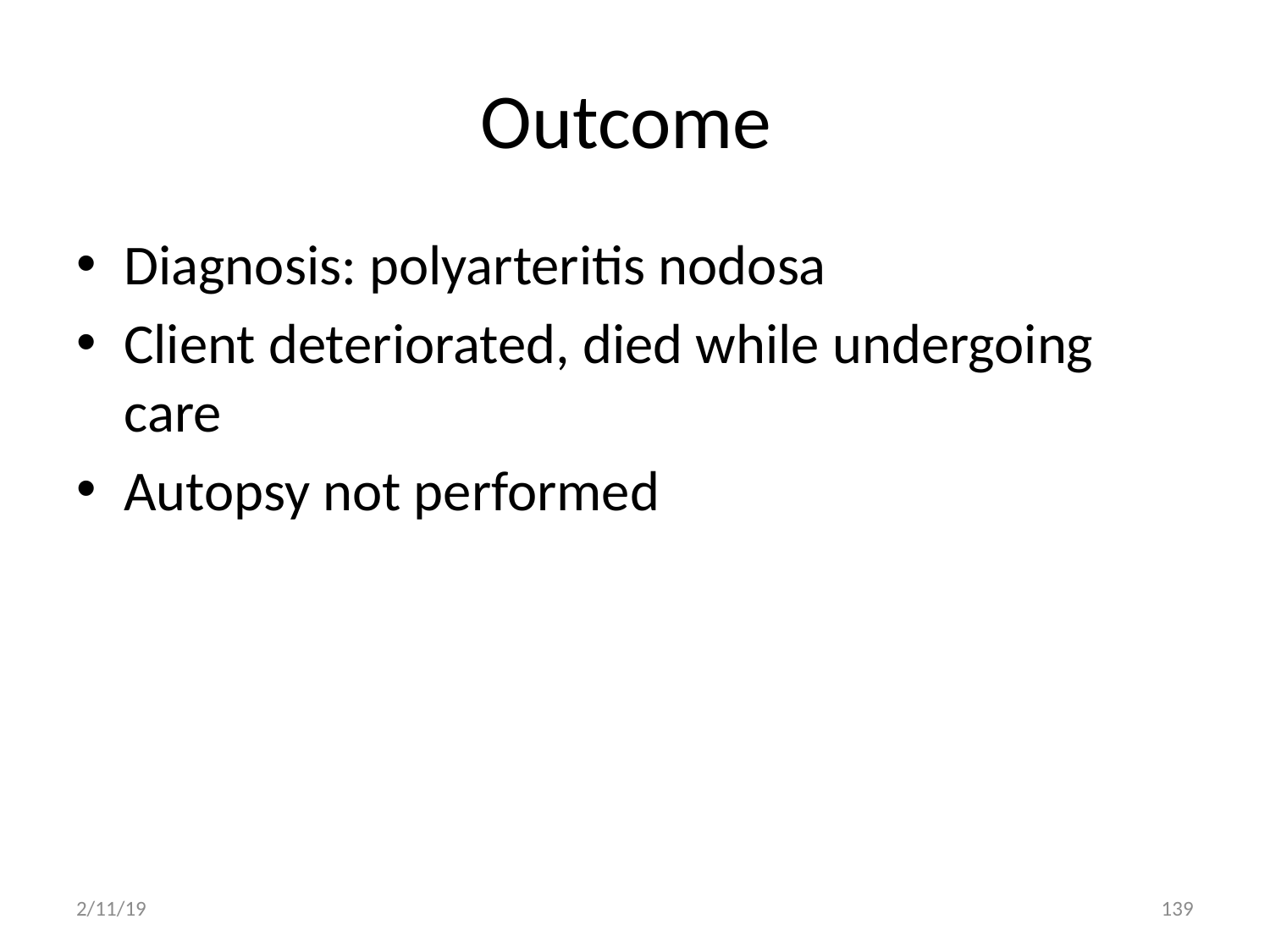

# Outcome
Diagnosis: polyarteritis nodosa
Client deteriorated, died while undergoing care
Autopsy not performed
2/11/19
139